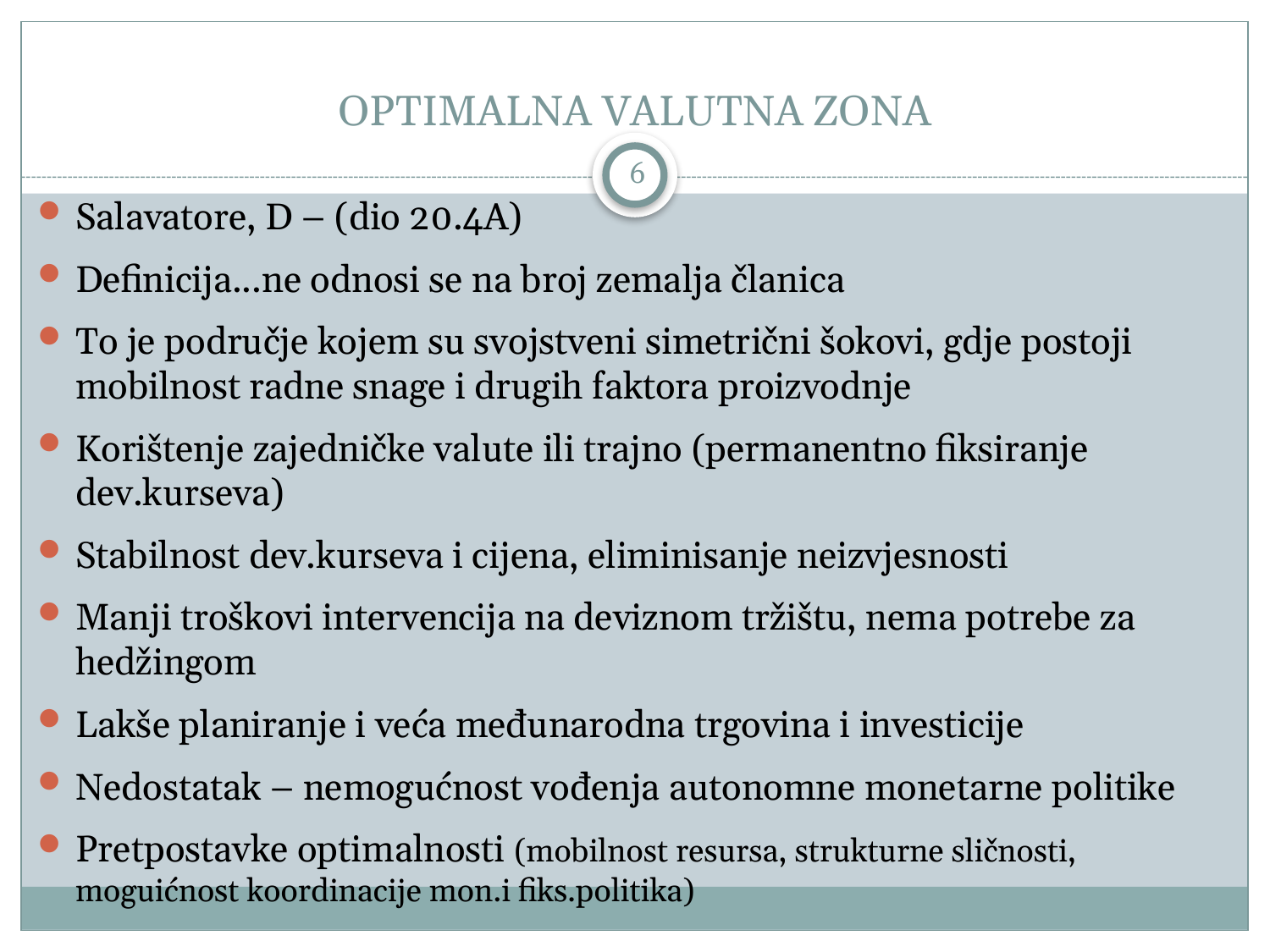

# OPTIMALNA VALUTNA ZONA
6
Salavatore, D – (dio 20.4A)
Definicija...ne odnosi se na broj zemalja članica
To je područje kojem su svojstveni simetrični šokovi, gdje postoji mobilnost radne snage i drugih faktora proizvodnje
Korištenje zajedničke valute ili trajno (permanentno fiksiranje dev.kurseva)
Stabilnost dev.kurseva i cijena, eliminisanje neizvjesnosti
Manji troškovi intervencija na deviznom tržištu, nema potrebe za hedžingom
Lakše planiranje i veća međunarodna trgovina i investicije
Nedostatak – nemogućnost vođenja autonomne monetarne politike
Pretpostavke optimalnosti (mobilnost resursa, strukturne sličnosti, moguićnost koordinacije mon.i fiks.politika)